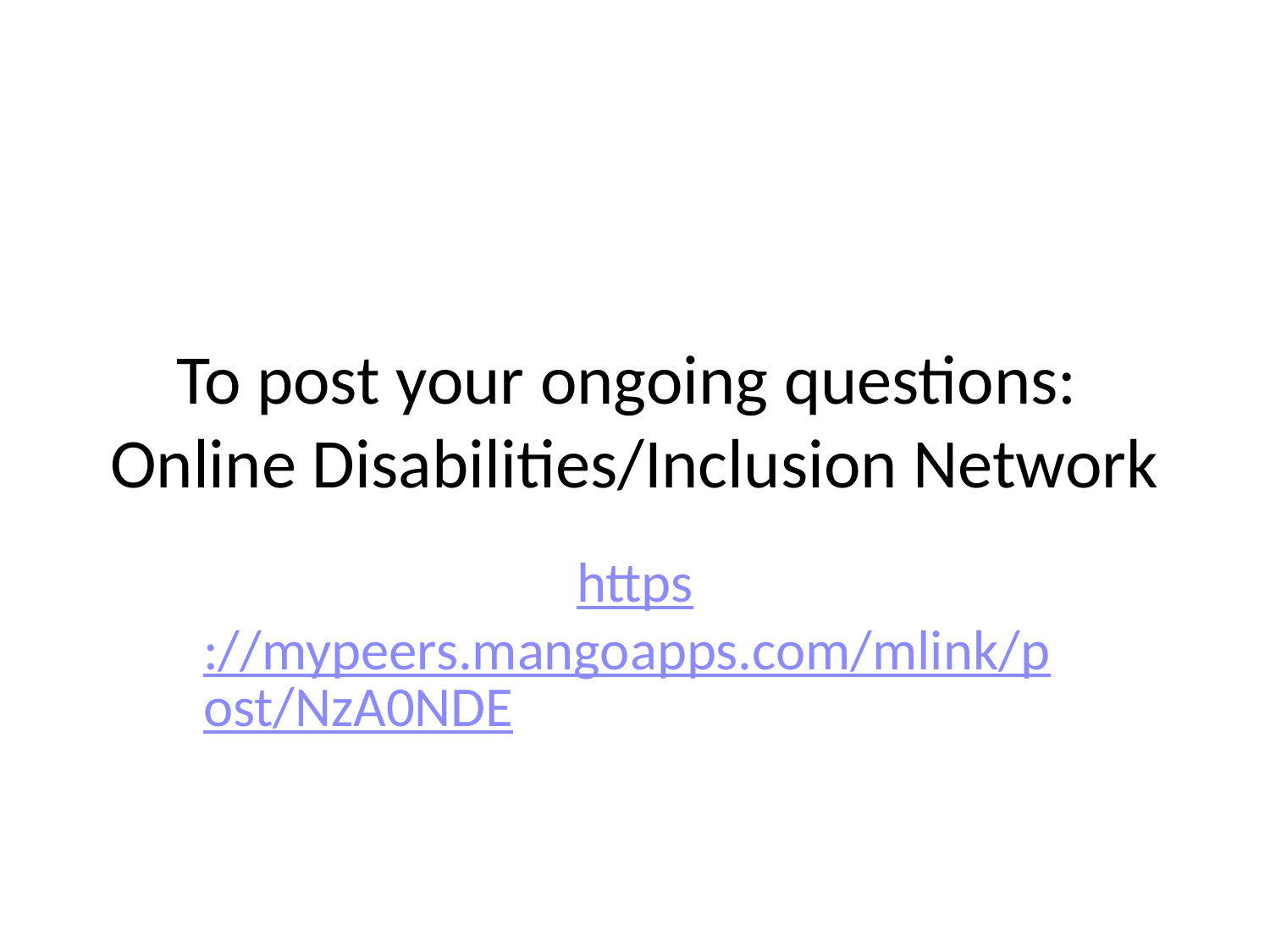

# To post your ongoing questions:  Online Disabilities/Inclusion Network
https://mypeers.mangoapps.com/mlink/post/NzA0NDE